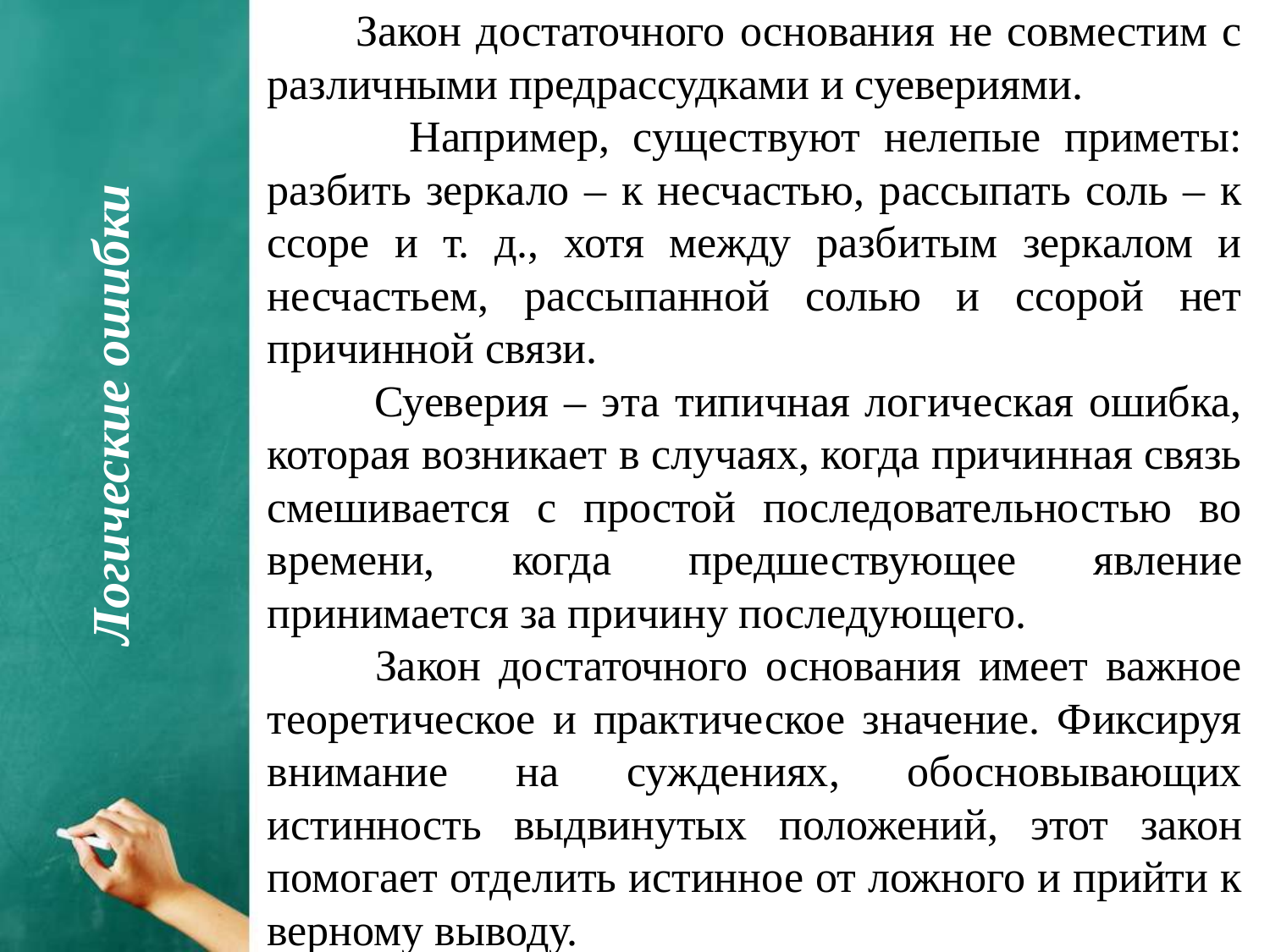

Закон достаточного основания не совместим с различными предрассудками и суевериями.
      Например, существуют нелепые приметы: разбить зеркало – к несчастью, рассыпать соль – к ссоре и т. д., хотя между разбитым зеркалом и несчастьем, рассыпанной солью и ссорой нет причинной связи.
       Суеверия – эта типичная логическая ошибка, которая возникает в случаях, когда причинная связь смешивается с простой последовательностью во времени, когда предшествующее явление принимается за причину последующего.
      Закон достаточного основания имеет важное теоретическое и практическое значение. Фиксируя внимание на суждениях, обосновывающих истинность выдвинутых положений, этот закон помогает отделить истинное от ложного и прийти к верному выводу.

Логические ошибки